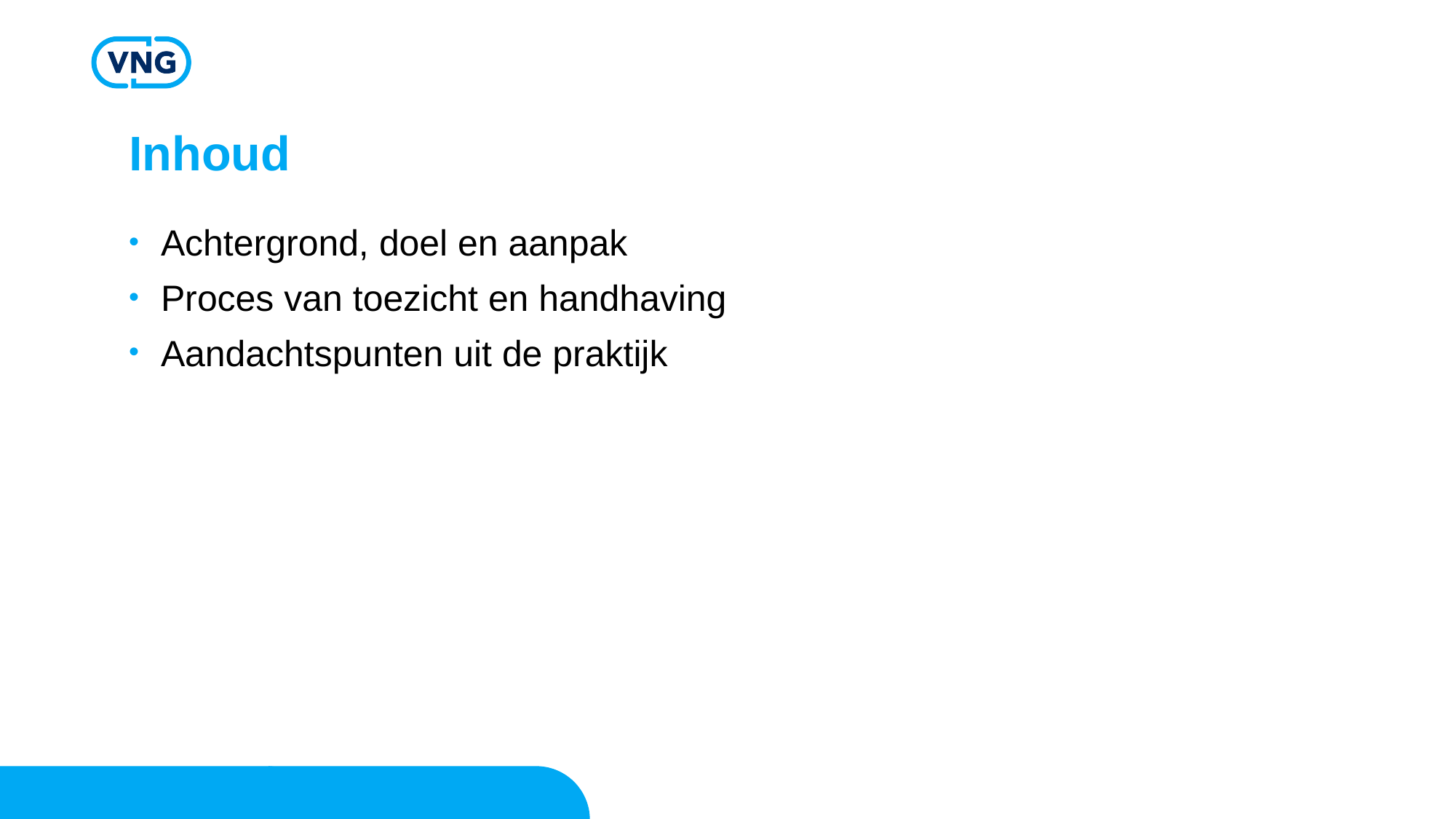

# Inhoud
Achtergrond, doel en aanpak
Proces van toezicht en handhaving
Aandachtspunten uit de praktijk